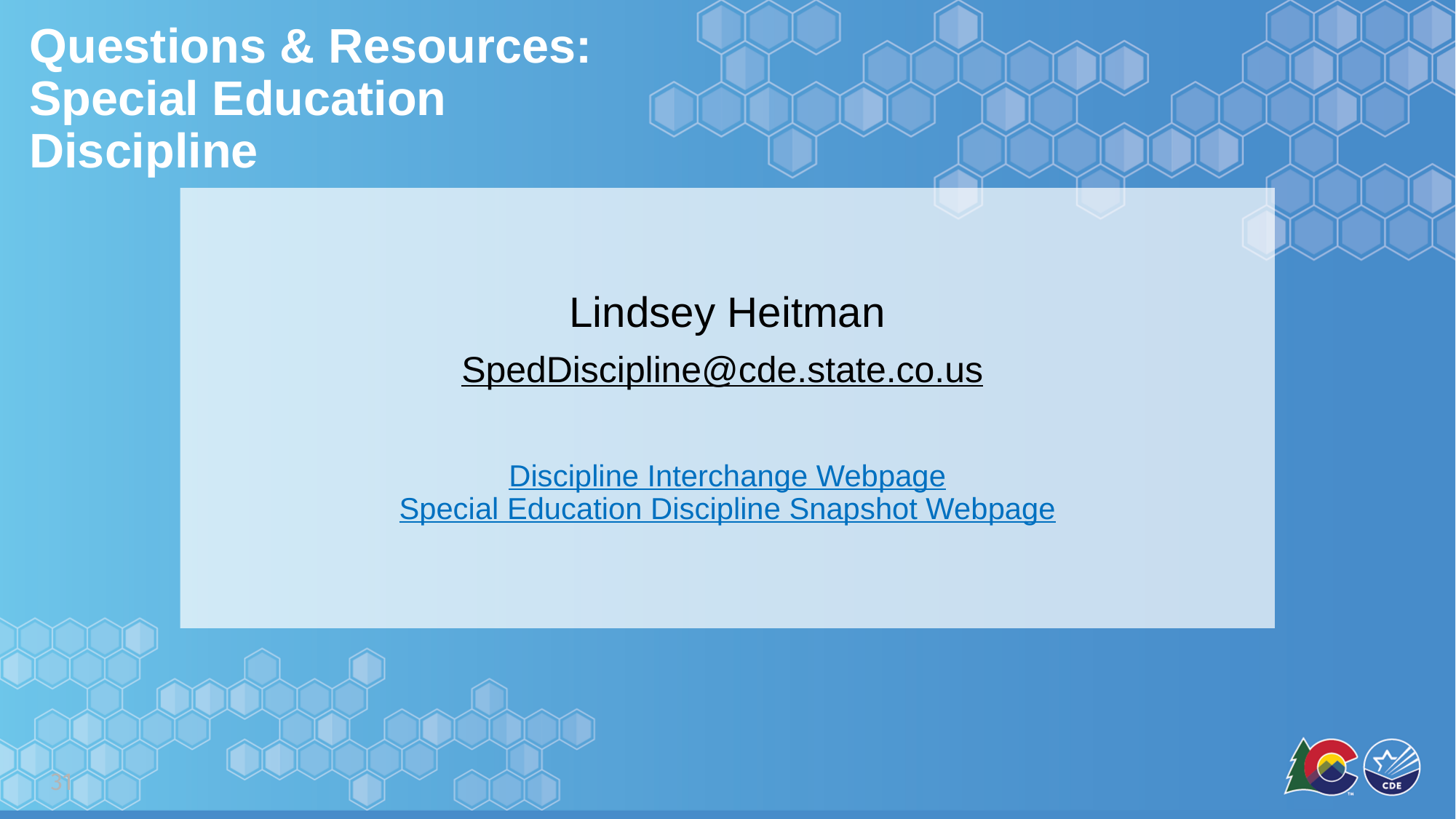

# Questions & Resources: Special Education Discipline
Lindsey Heitman
SpedDiscipline@cde.state.co.us

Discipline Interchange Webpage
Special Education Discipline Snapshot Webpage
31